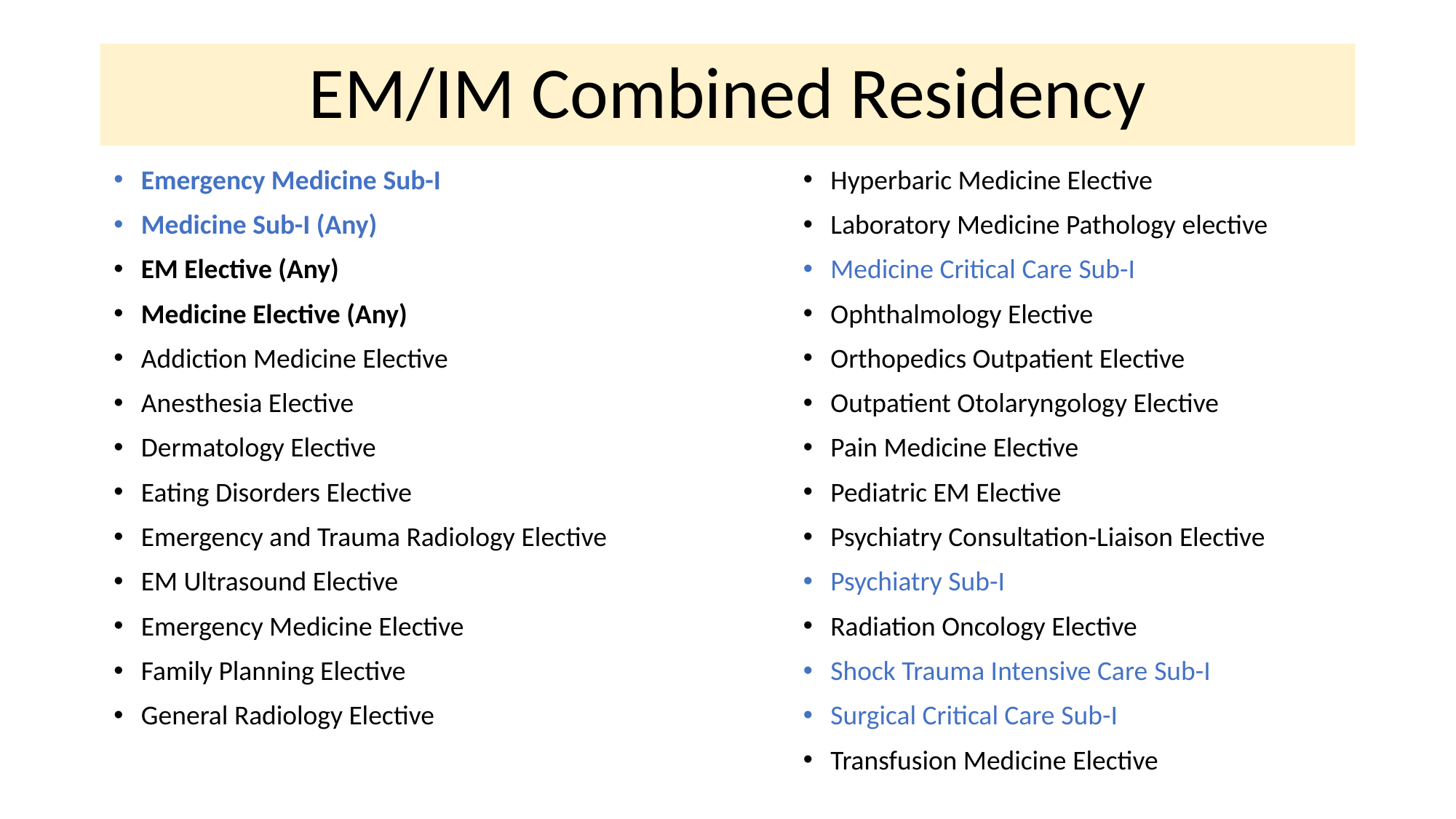

# EM IM
EM/IM Combined Residency
Hyperbaric Medicine Elective
Laboratory Medicine Pathology elective ​
Medicine Critical Care Sub-I
Ophthalmology Elective ​
Orthopedics Outpatient Elective ​
Outpatient Otolaryngology ​Elective ​
Pain Medicine Elective ​
Pediatric EM Elective ​
Psychiatry Consultation-Liaison Elective ​
Psychiatry Sub-I ​
Radiation Oncology Elective ​
Shock Trauma Intensive Care Sub-I​
Surgical Critical Care Sub-I ​
Transfusion Medicine Elective
Emergency Medicine Sub-I​
Medicine Sub-I (Any)
EM Elective (Any)
Medicine Elective (Any)
Addiction Medicine Elective ​
Anesthesia Elective ​
Dermatology Elective ​
Eating Disorders Elective ​
Emergency and Trauma Radiology ​Elective ​
EM Ultrasound Elective
Emergency Medicine Elective ​
Family Planning Elective ​
General Radiology Elective ​